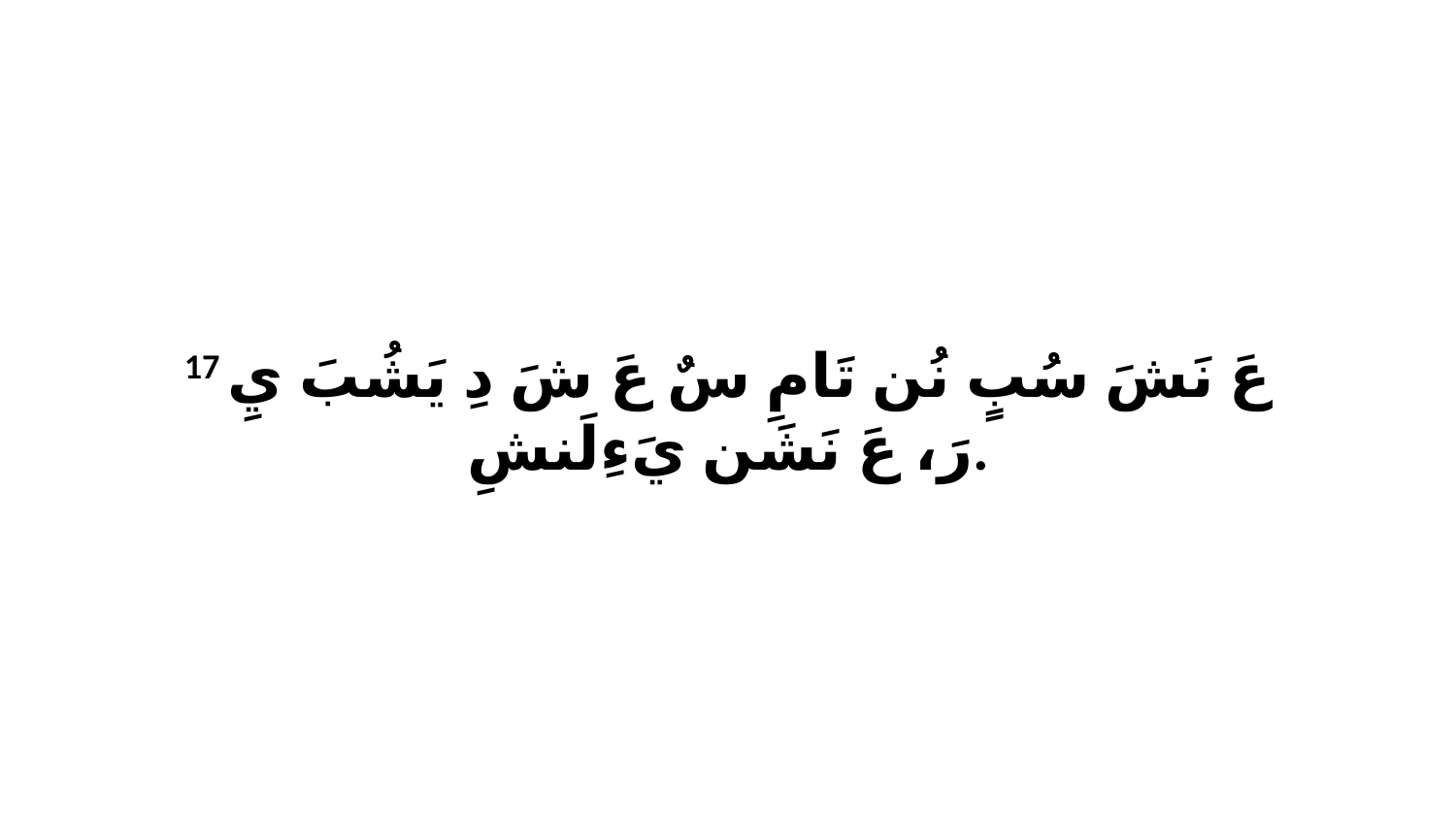

17 عَ نَشَ سُبٍ نُن تَامِ سٌ عَ شَ دِ يَشُبَ يِ رَ، عَ نَشَن يَءِلَنشِ.